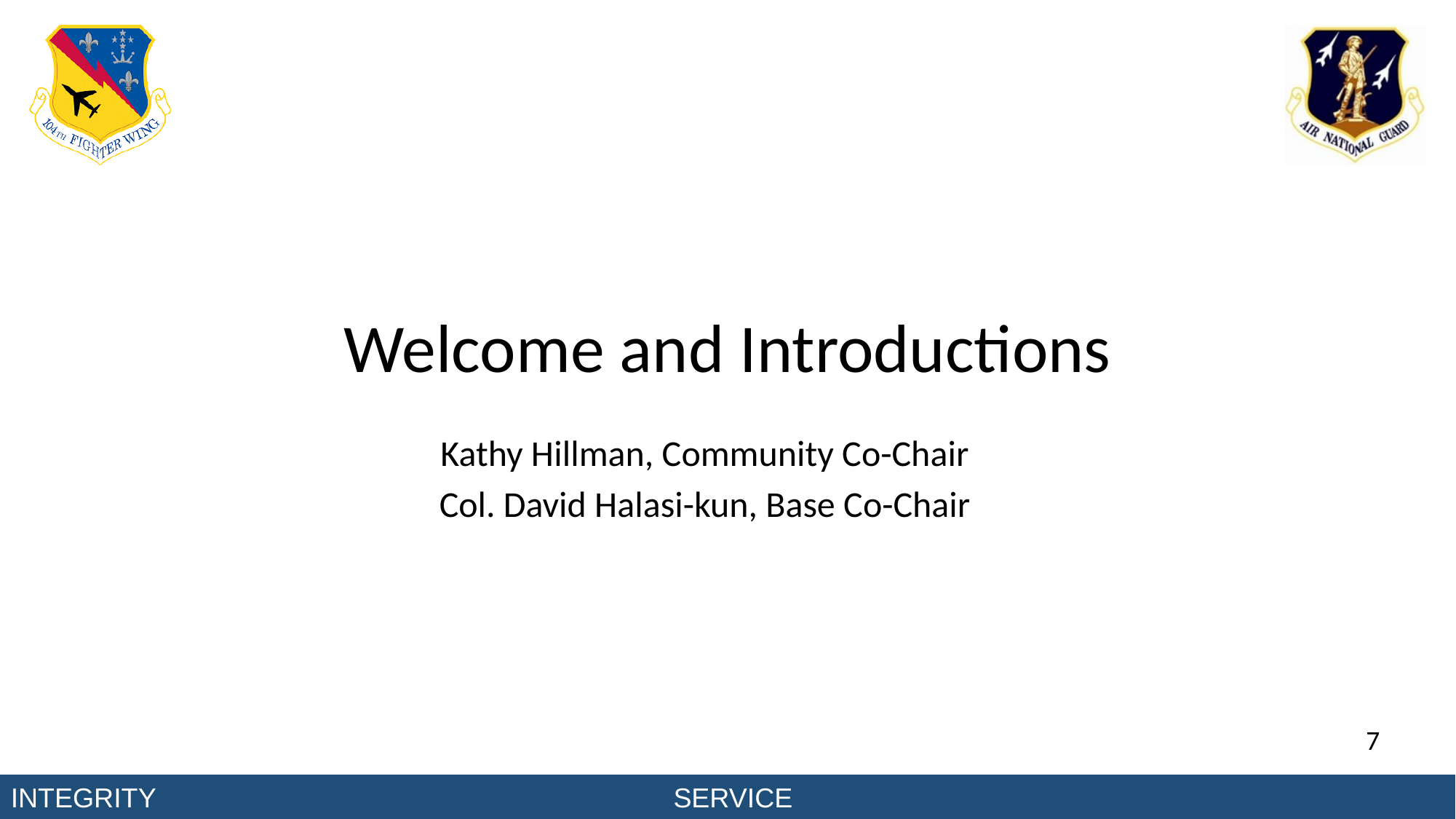

# Welcome and Introductions
Kathy Hillman, Community Co-Chair
Col. David Halasi-kun, Base Co-Chair
7